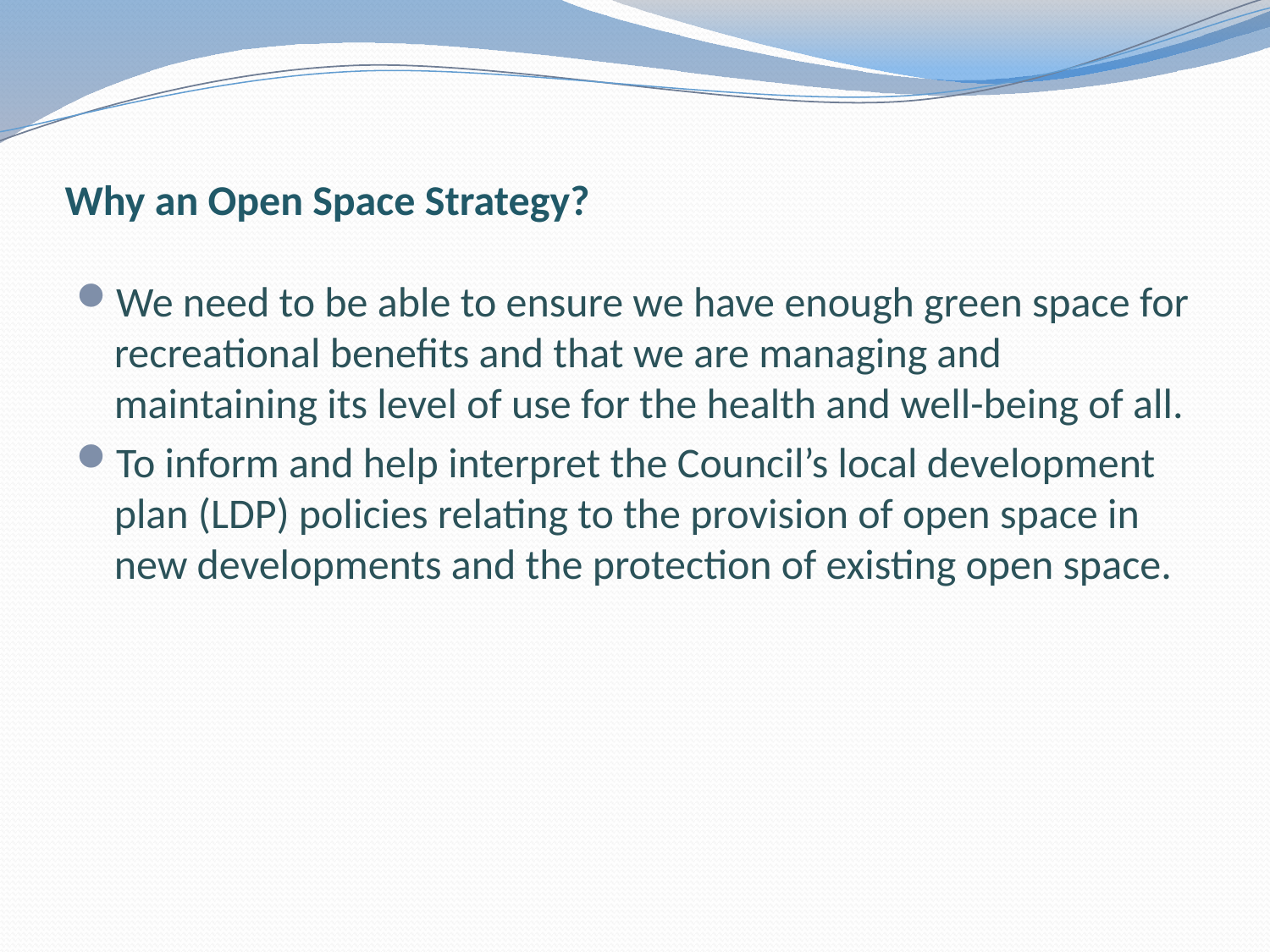

# Why an Open Space Strategy?
We need to be able to ensure we have enough green space for recreational benefits and that we are managing and maintaining its level of use for the health and well-being of all.
To inform and help interpret the Council’s local development plan (LDP) policies relating to the provision of open space in new developments and the protection of existing open space.